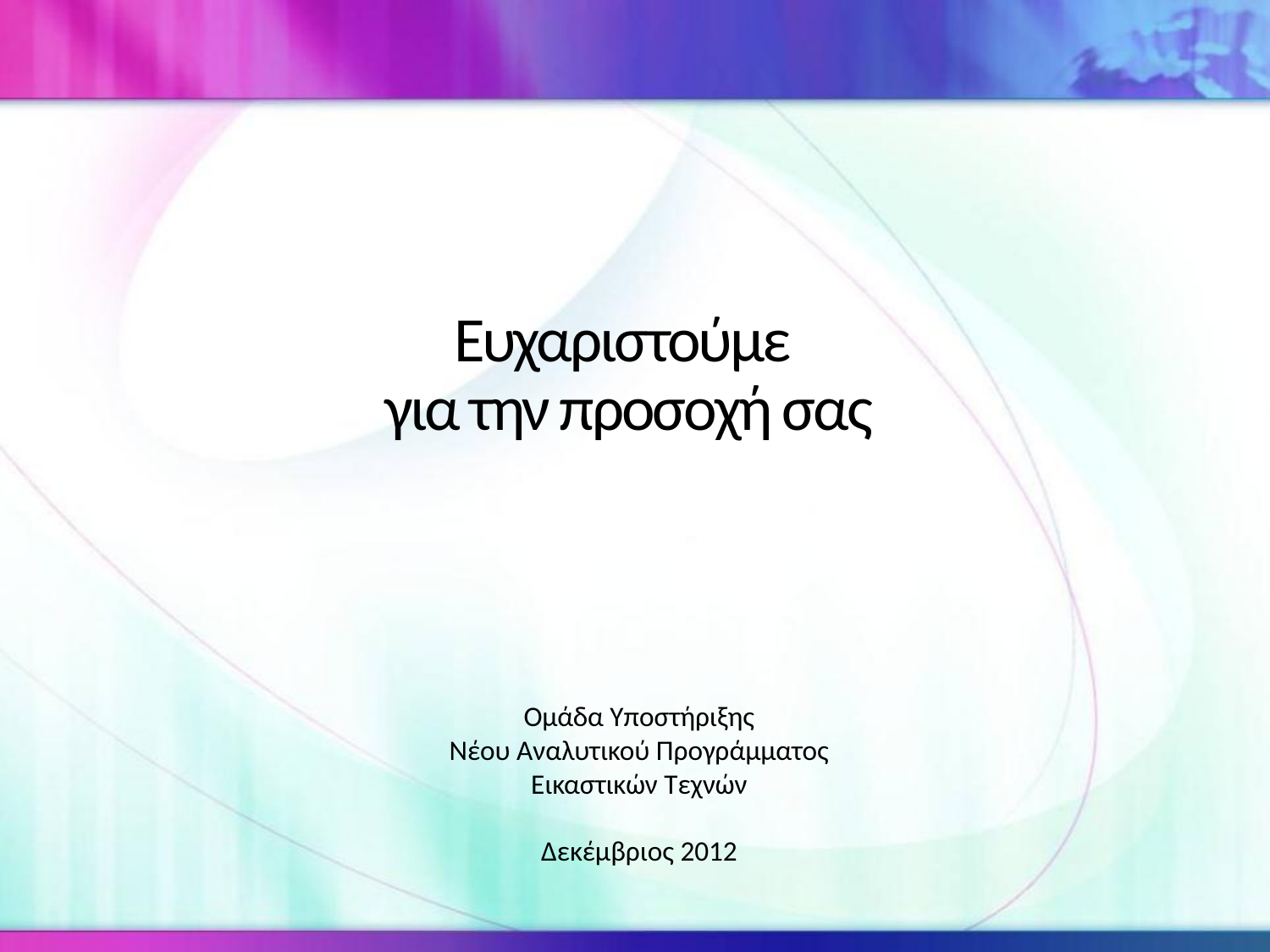

# Ευχαριστούμε για την προσοχή σας
Ομάδα Υποστήριξης
Νέου Αναλυτικού Προγράμματος
Εικαστικών Τεχνών

Δεκέμβριος 2012